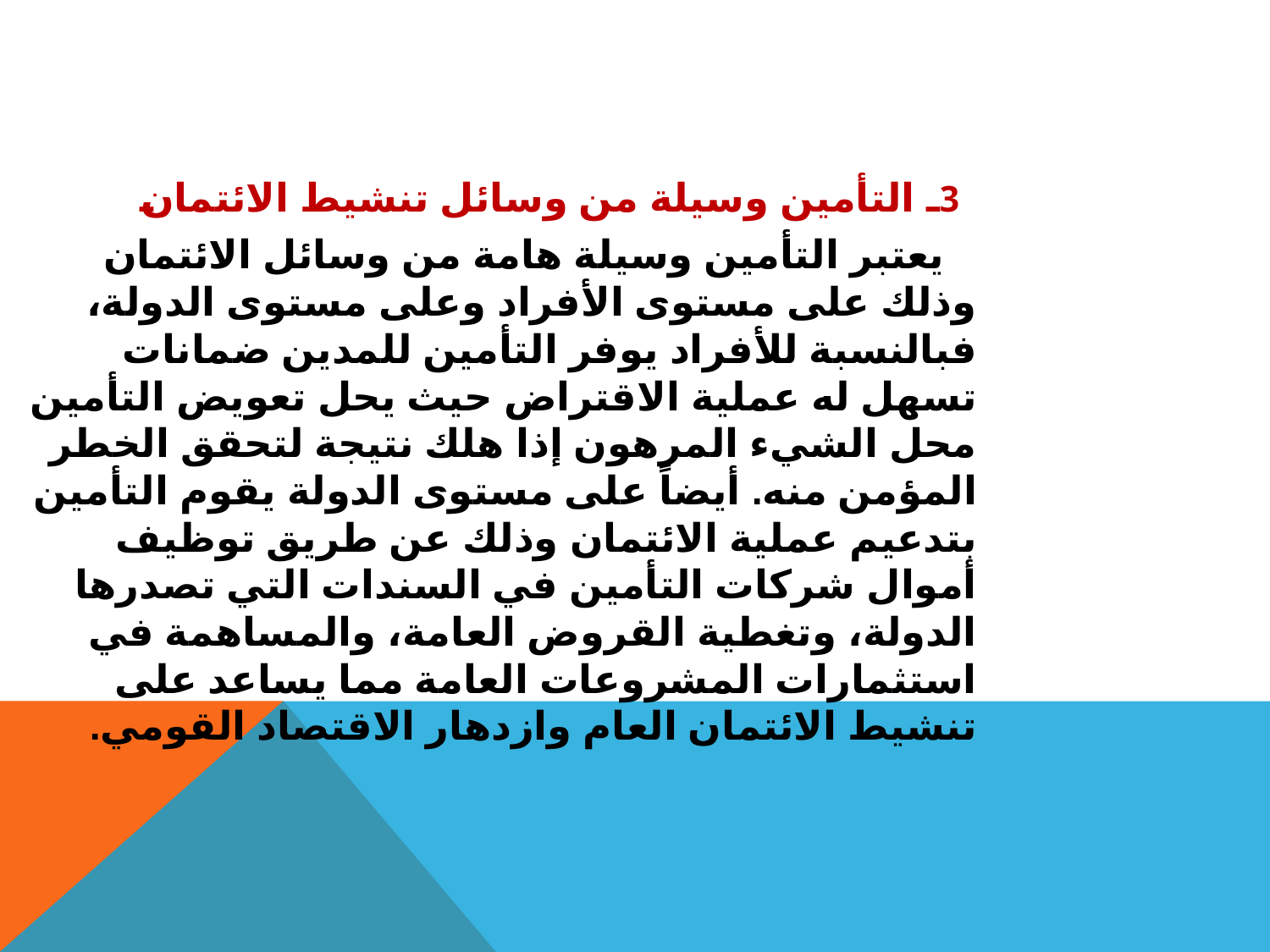

3ـ التأمين وسيلة من وسائل تنشيط الائتمان
   يعتبر التأمين وسيلة هامة من وسائل الائتمان وذلك على مستوى الأفراد وعلى مستوى الدولة، فبالنسبة للأفراد يوفر التأمين للمدين ضمانات تسهل له عملية الاقتراض حيث يحل تعويض التأمين محل الشيء المرهون إذا هلك نتيجة لتحقق الخطر المؤمن منه. أيضاً على مستوى الدولة يقوم التأمين بتدعيم عملية الائتمان وذلك عن طريق توظيف أموال شركات التأمين في السندات التي تصدرها الدولة، وتغطية القروض العامة، والمساهمة في استثمارات المشروعات العامة مما يساعد على تنشيط الائتمان العام وازدهار الاقتصاد القومي.